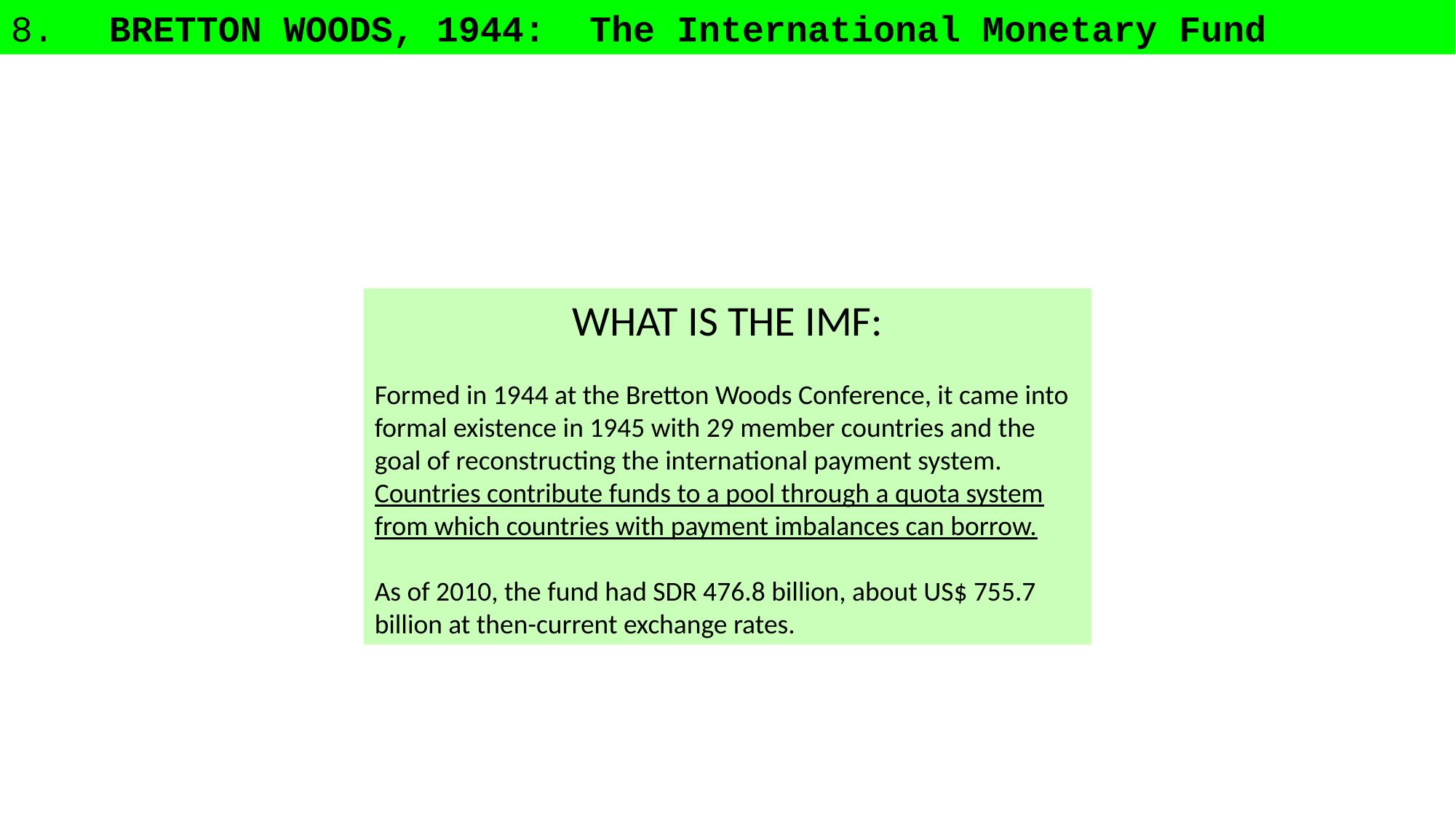

BRETTON WOODS, 1944:  The International Monetary Fund
WHAT IS THE IMF:

Formed in 1944 at the Bretton Woods Conference, it came into formal existence in 1945 with 29 member countries and the goal of reconstructing the international payment system.   Countries contribute funds to a pool through a quota system from which countries with payment imbalances can borrow.

As of 2010, the fund had SDR 476.8 billion, about US$ 755.7 billion at then-current exchange rates.